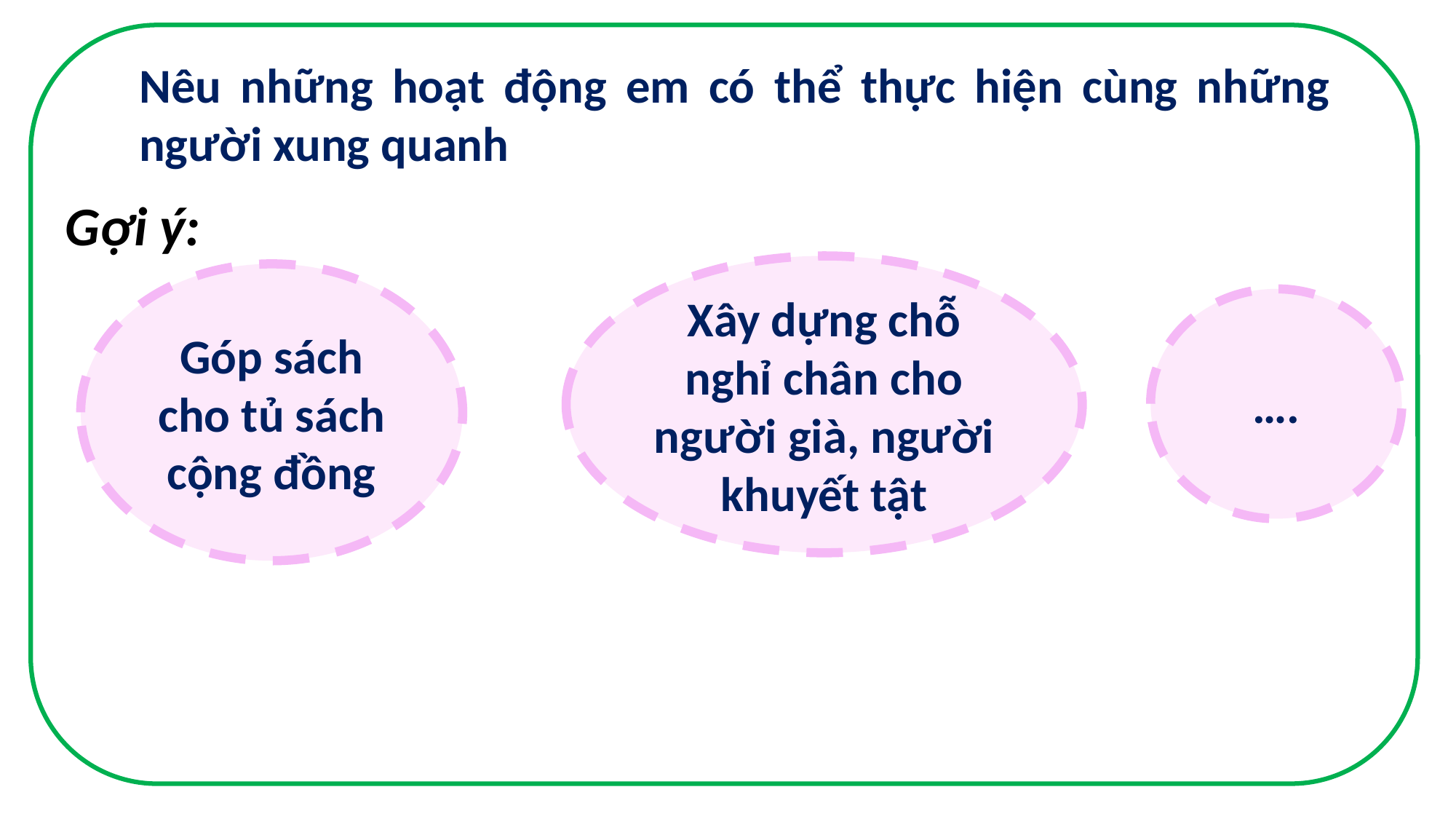

Nêu những hoạt động em có thể thực hiện cùng những người xung quanh
Gợi ý:
Xây dựng chỗ nghỉ chân cho người già, người khuyết tật
Góp sách cho tủ sách cộng đồng
….